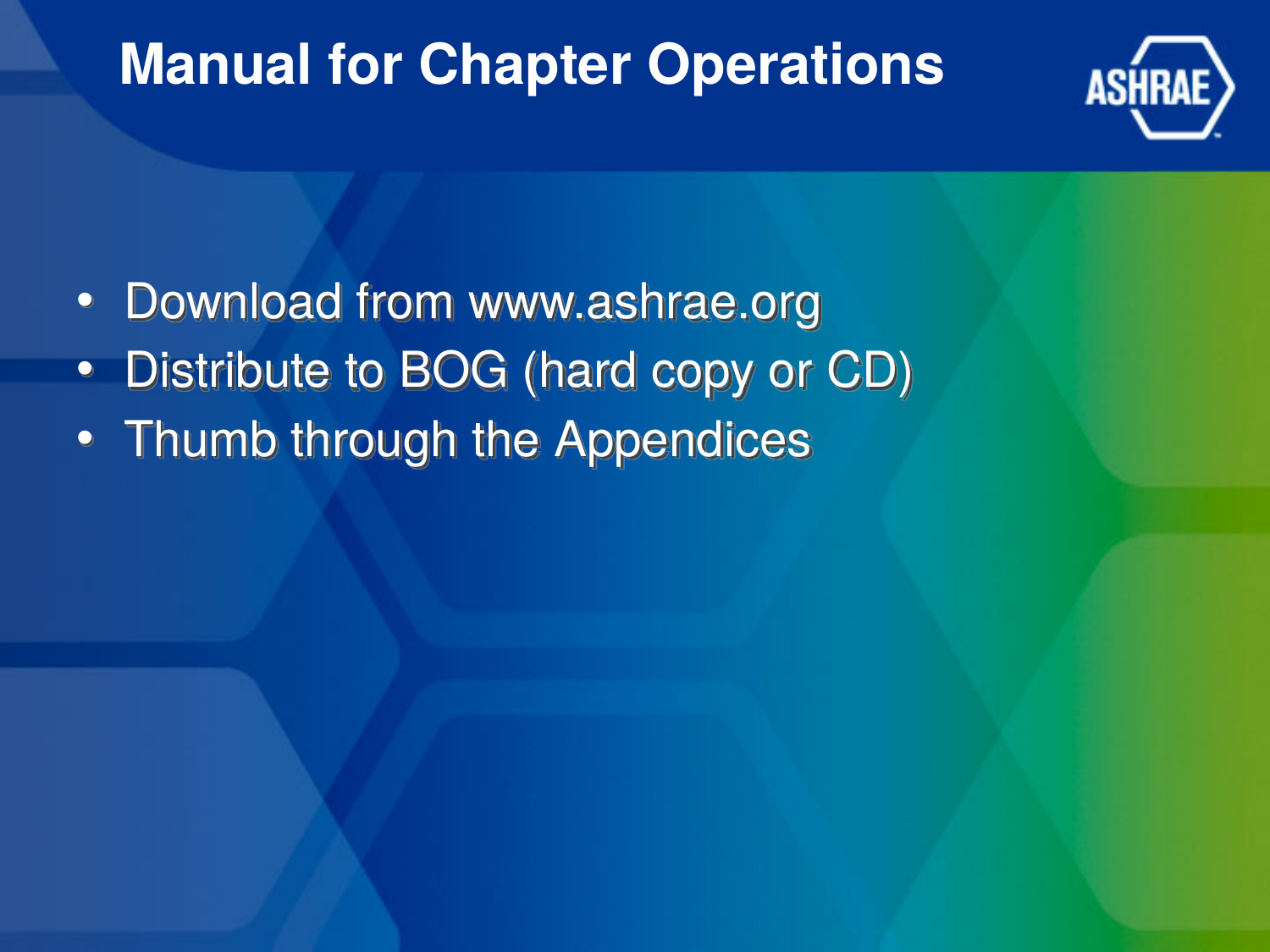

# Manual for Chapter Operations
Download from www.ashrae.org
Distribute to BOG (hard copy or CD)
Thumb through the Appendices